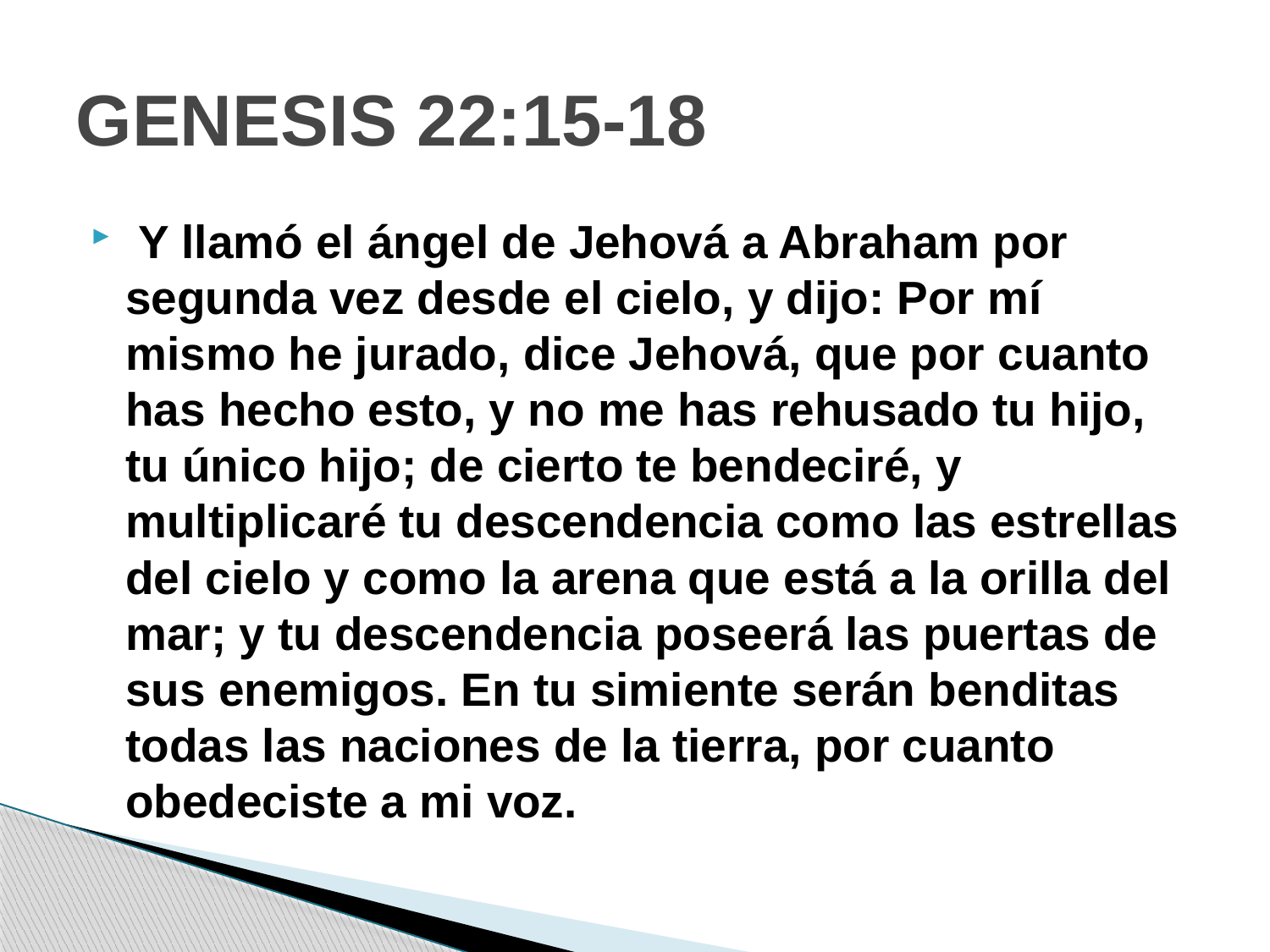

# GENESIS 22:15-18
 Y llamó el ángel de Jehová a Abraham por segunda vez desde el cielo, y dijo: Por mí mismo he jurado, dice Jehová, que por cuanto has hecho esto, y no me has rehusado tu hijo, tu único hijo; de cierto te bendeciré, y multiplicaré tu descendencia como las estrellas del cielo y como la arena que está a la orilla del mar; y tu descendencia poseerá las puertas de sus enemigos. En tu simiente serán benditas todas las naciones de la tierra, por cuanto obedeciste a mi voz.